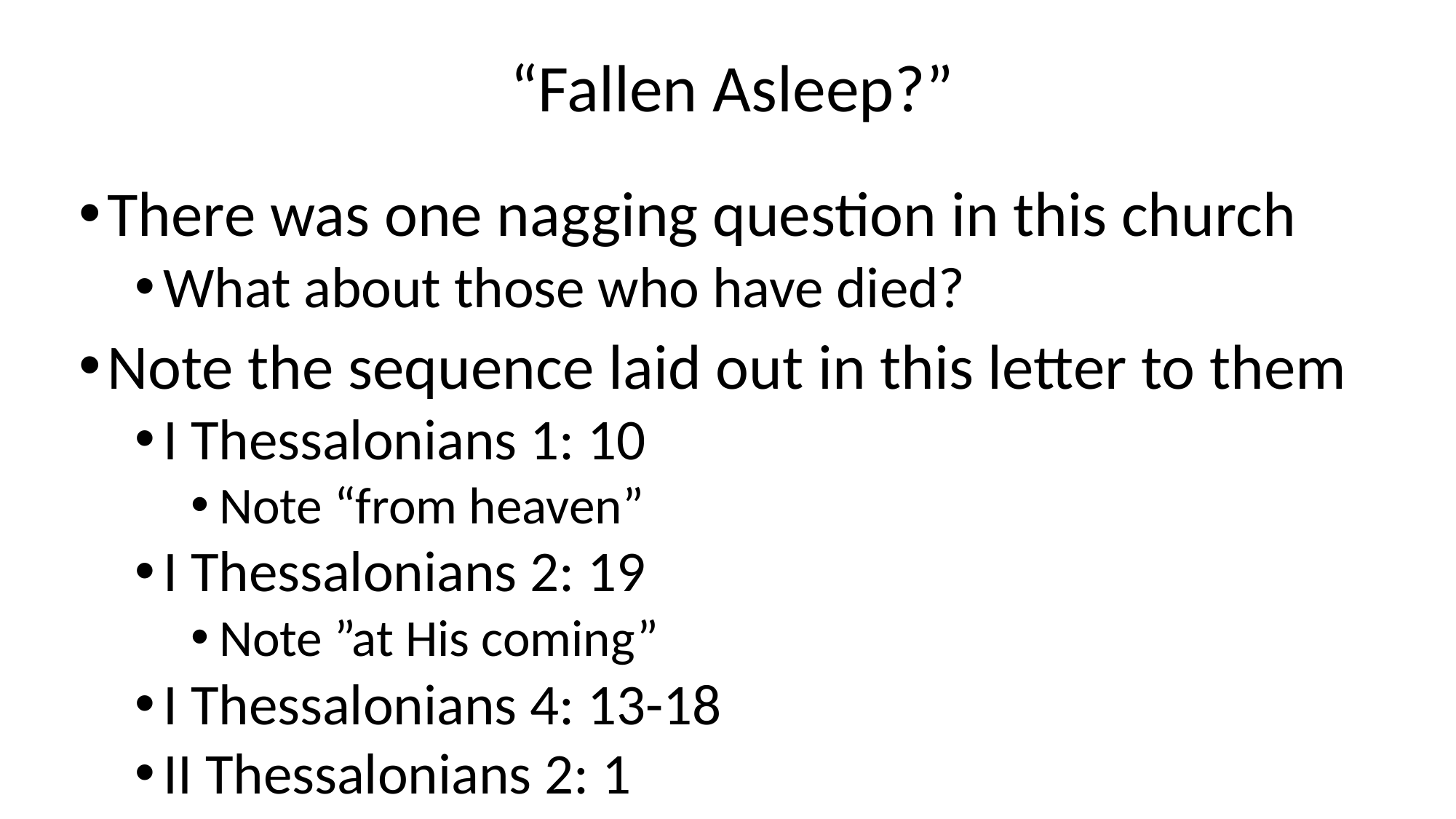

# “Fallen Asleep?”
There was one nagging question in this church
What about those who have died?
Note the sequence laid out in this letter to them
I Thessalonians 1: 10
Note “from heaven”
I Thessalonians 2: 19
Note ”at His coming”
I Thessalonians 4: 13-18
II Thessalonians 2: 1